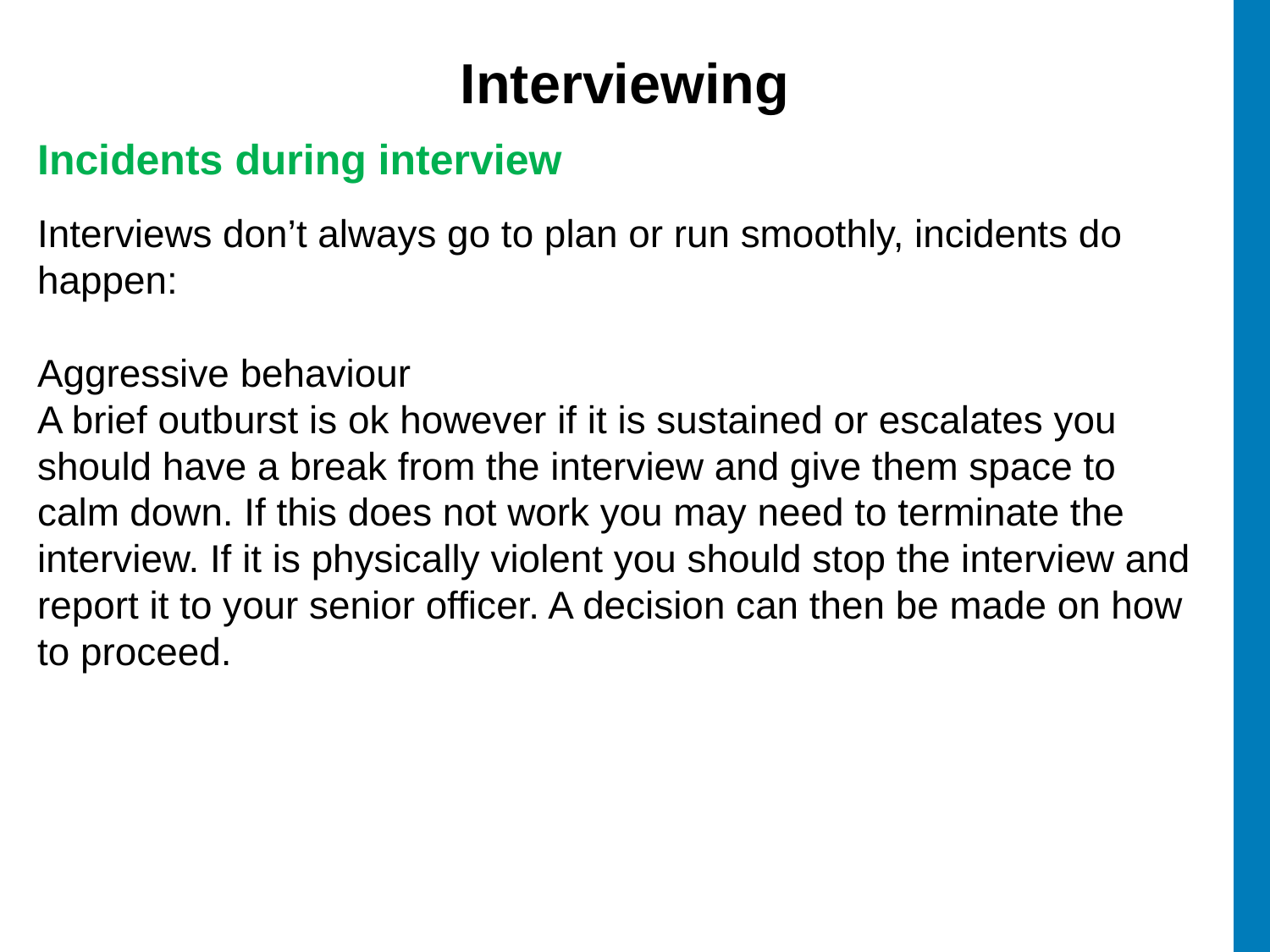

# Interviewing
Incidents during interview

Interviews don’t always go to plan or run smoothly, incidents do happen:

Aggressive behaviour
A brief outburst is ok however if it is sustained or escalates you should have a break from the interview and give them space to calm down. If this does not work you may need to terminate the interview. If it is physically violent you should stop the interview and report it to your senior officer. A decision can then be made on how to proceed.